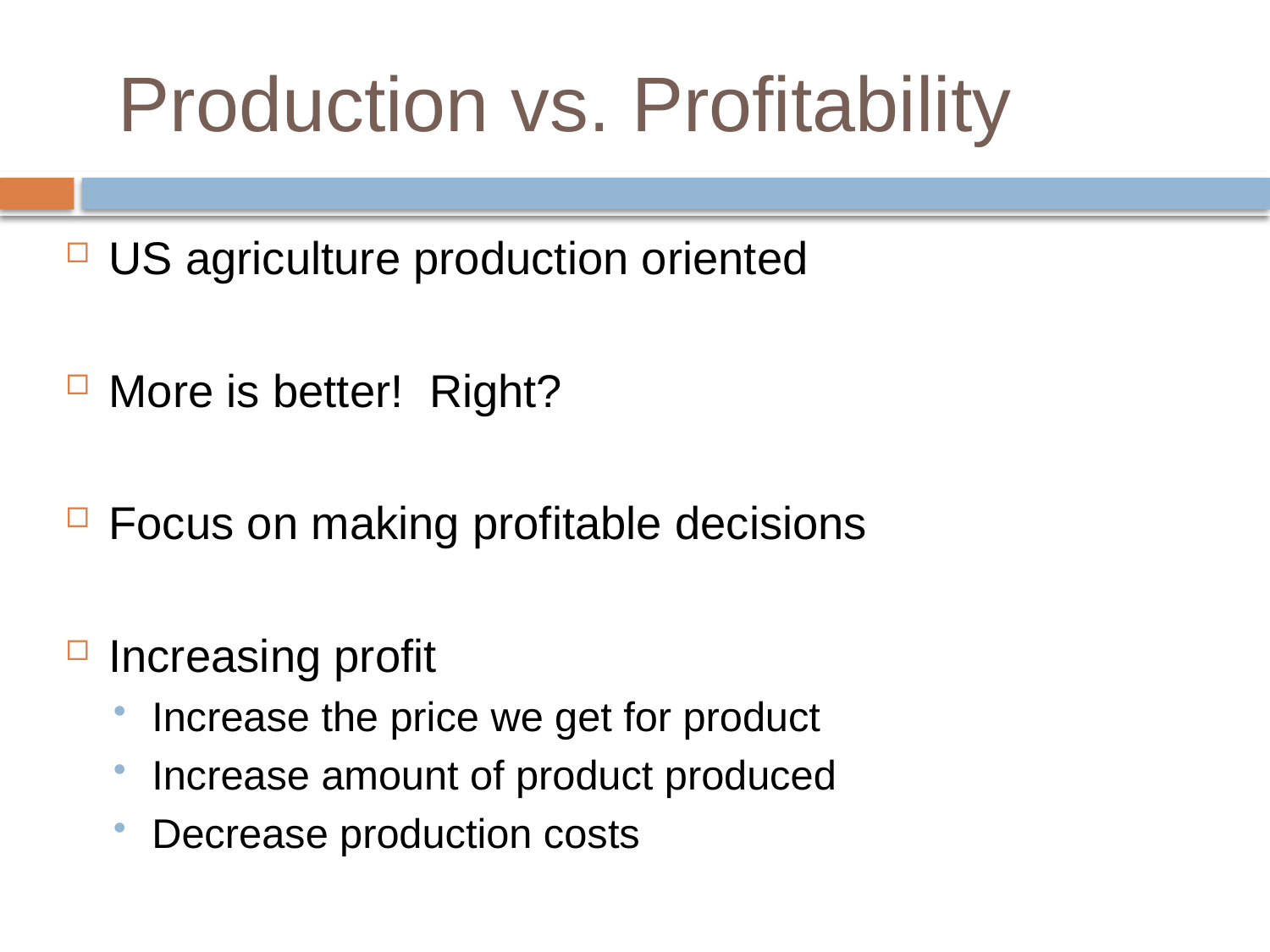

# Production vs. Profitability
US agriculture production oriented

More is better!  Right?

Focus on making profitable decisions

Increasing profit
Increase the price we get for product
Increase amount of product produced
Decrease production costs